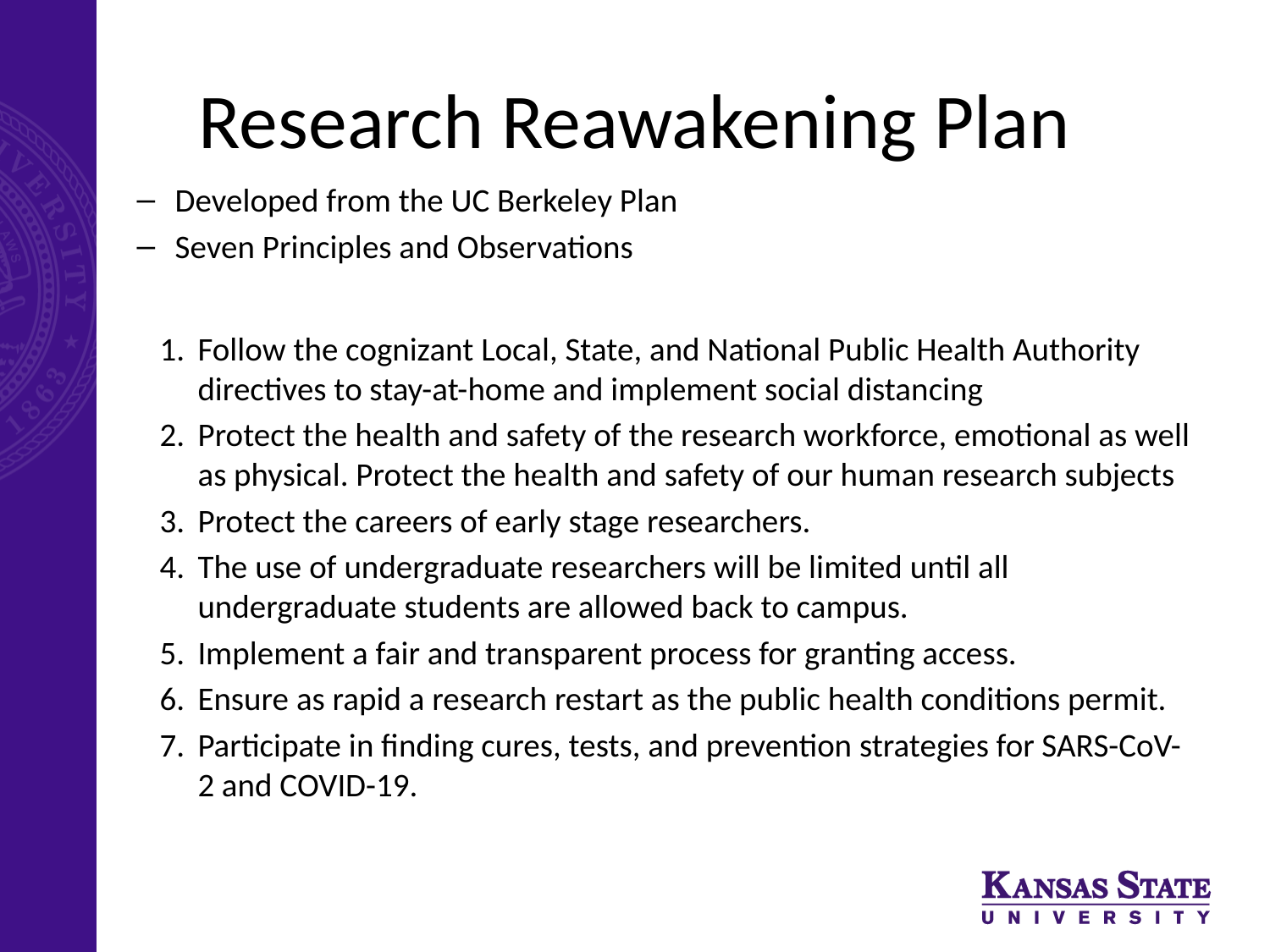

# Research Reawakening Plan
Developed from the UC Berkeley Plan
Seven Principles and Observations

Follow the cognizant Local, State, and National Public Health Authority directives to stay-at-home and implement social distancing
Protect the health and safety of the research workforce, emotional as well as physical. Protect the health and safety of our human research subjects
Protect the careers of early stage researchers.
The use of undergraduate researchers will be limited until all undergraduate students are allowed back to campus.
Implement a fair and transparent process for granting access.
Ensure as rapid a research restart as the public health conditions permit.
Participate in finding cures, tests, and prevention strategies for SARS-CoV-2 and COVID-19.